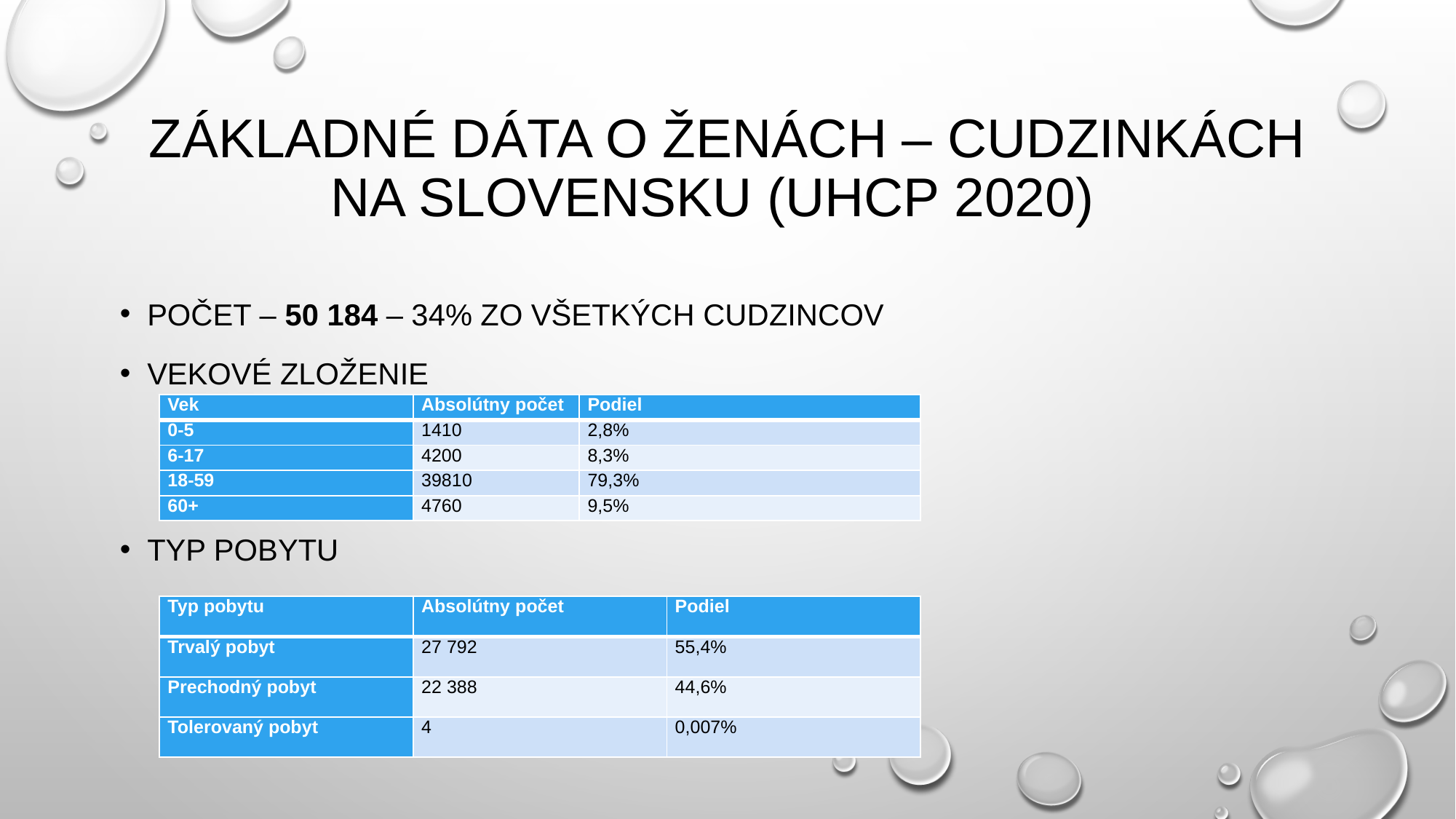

# Základné dáta o ženách – cudzinkách na slovensku (UHCP 2020)
Počet – 50 184 – 34% zo všetkých cudzincov
Vekové zloženie

Typ pobytu

| Vek | Absolútny počet | Podiel |
| --- | --- | --- |
| 0-5 | 1410 | 2,8% |
| 6-17 | 4200 | 8,3% |
| 18-59 | 39810 | 79,3% |
| 60+ | 4760 | 9,5% |
| Typ pobytu | Absolútny počet | Podiel |
| --- | --- | --- |
| Trvalý pobyt | 27 792 | 55,4% |
| Prechodný pobyt | 22 388 | 44,6% |
| Tolerovaný pobyt | 4 | 0,007% |